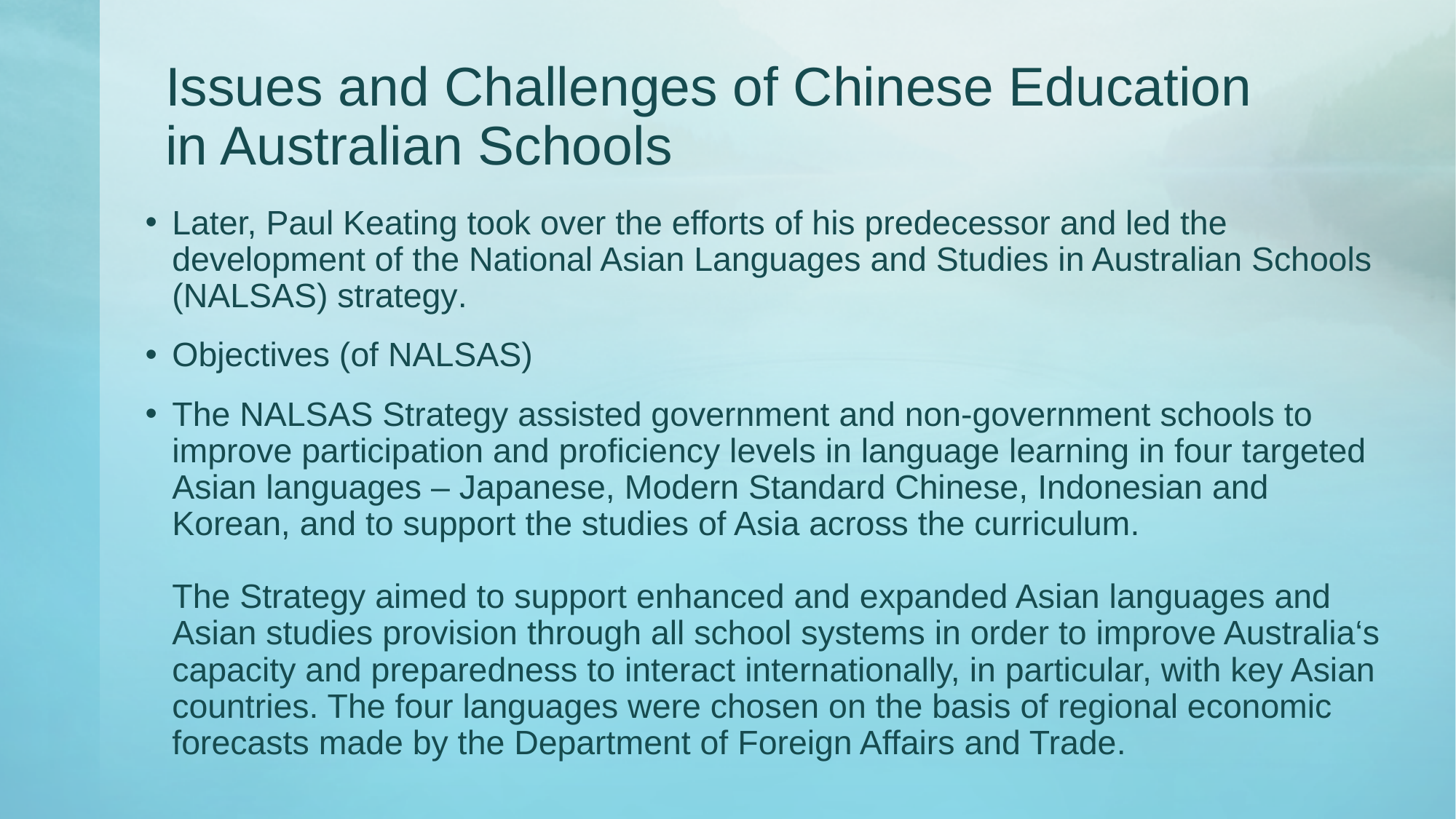

# Issues and Challenges of Chinese Education in Australian Schools
Later, Paul Keating took over the efforts of his predecessor and led the development of the National Asian Languages ​​and Studies in Australian Schools (NALSAS) strategy.
Objectives (of NALSAS)
The NALSAS Strategy assisted government and non-government schools to improve participation and proficiency levels in language learning in four targeted Asian languages – Japanese, Modern Standard Chinese, Indonesian and Korean, and to support the studies of Asia across the curriculum.
The Strategy aimed to support enhanced and expanded Asian languages and Asian studies provision through all school systems in order to improve Australia‘s capacity and preparedness to interact internationally, in particular, with key Asian countries. The four languages were chosen on the basis of regional economic forecasts made by the Department of Foreign Affairs and Trade.